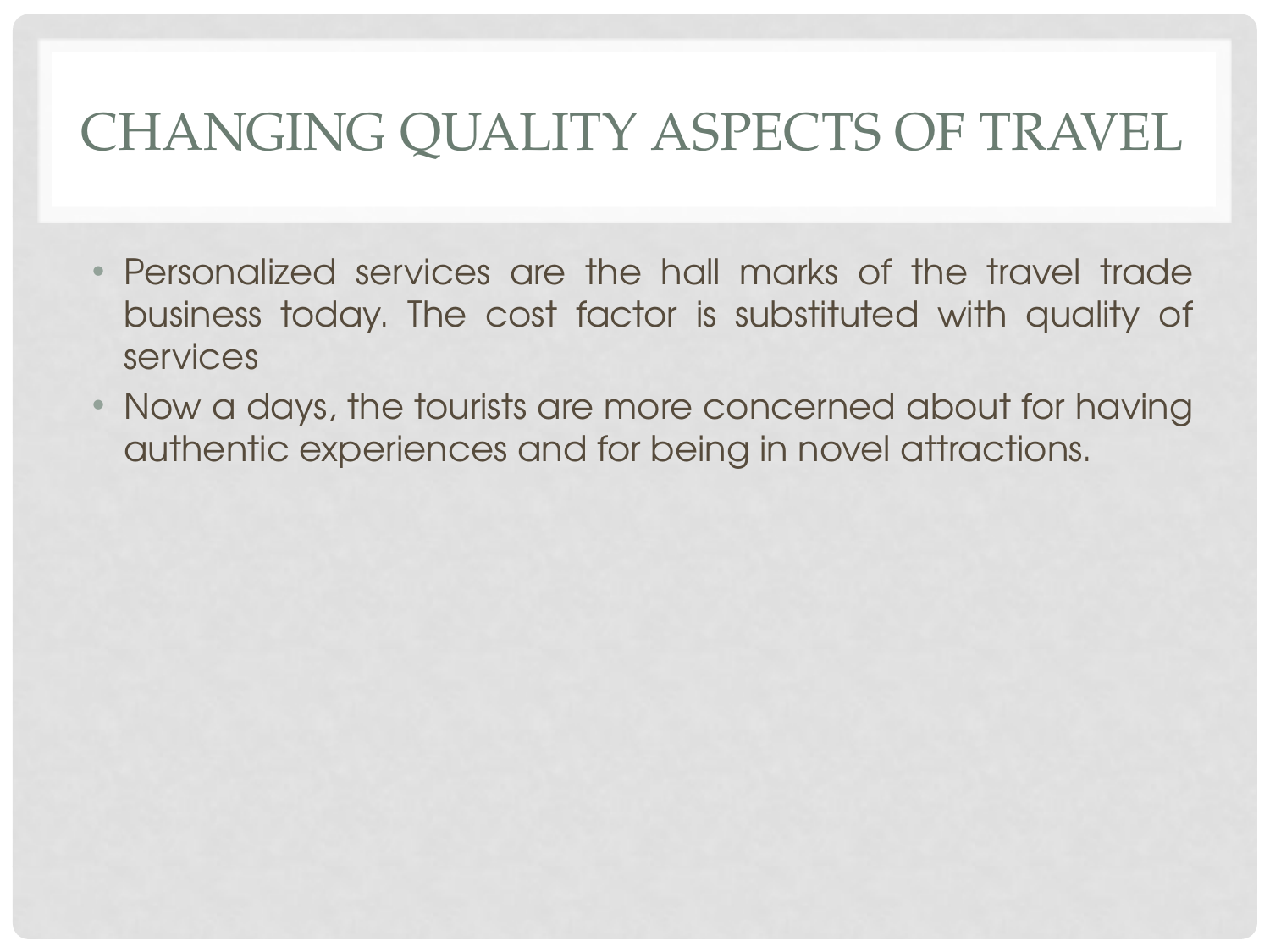

# Changing quality aspects of travel
Personalized services are the hall marks of the travel trade business today. The cost factor is substituted with quality of services
Now a days, the tourists are more concerned about for having authentic experiences and for being in novel attractions.